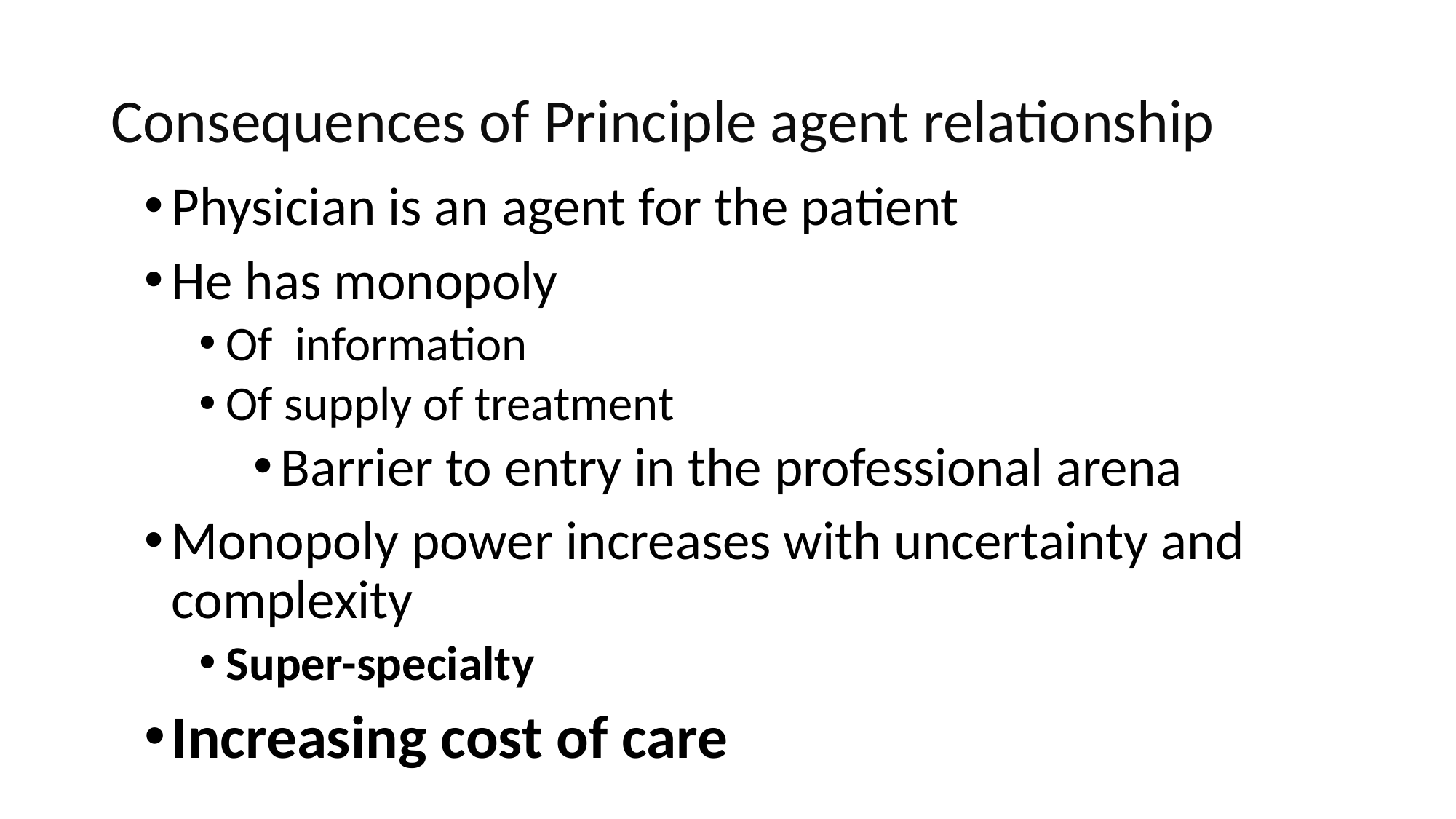

# Consequences of Principle agent relationship
Physician is an agent for the patient
He has monopoly
Of  information
Of supply of treatment
Barrier to entry in the professional arena
Monopoly power increases with uncertainty and complexity
Super-specialty
Increasing cost of care